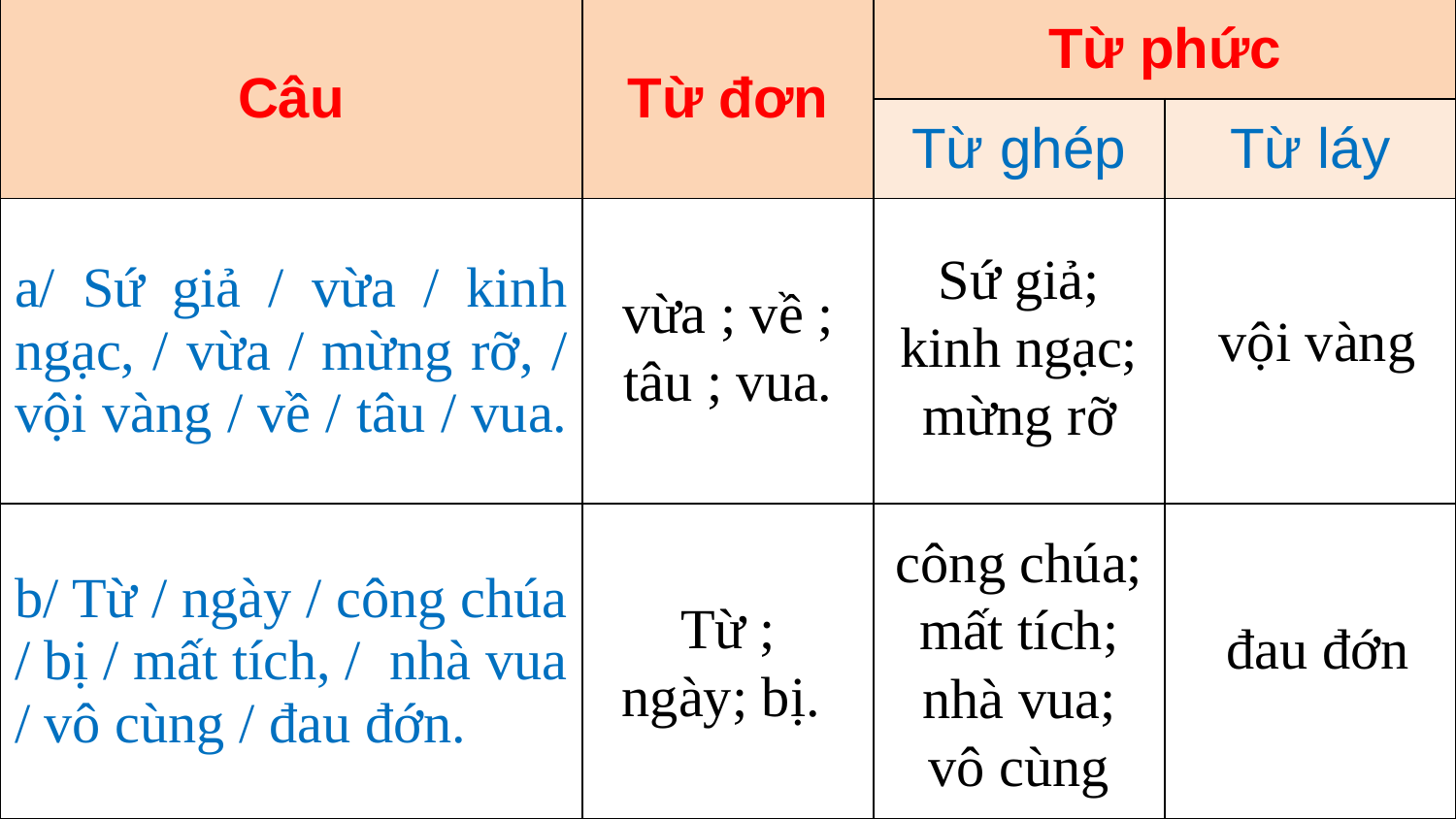

| Câu | Từ đơn | Từ phức |  |
| --- | --- | --- | --- |
|  |  | Từ ghép | Từ láy |
| a/ Sứ giả / vừa / kinh ngạc, / vừa / mừng rỡ, / vội vàng / về / tâu / vua. |  |  |  |
| b/ Từ / ngày / công chúa / bị / mất tích, / nhà vua / vô cùng / đau đớn. |  |  |  |
Sứ giả; kinh ngạc; mừng rỡ
vừa ; về ; tâu ; vua.
vội vàng
công chúa; mất tích; nhà vua; vô cùng
Từ ; ngày; bị.
đau đớn